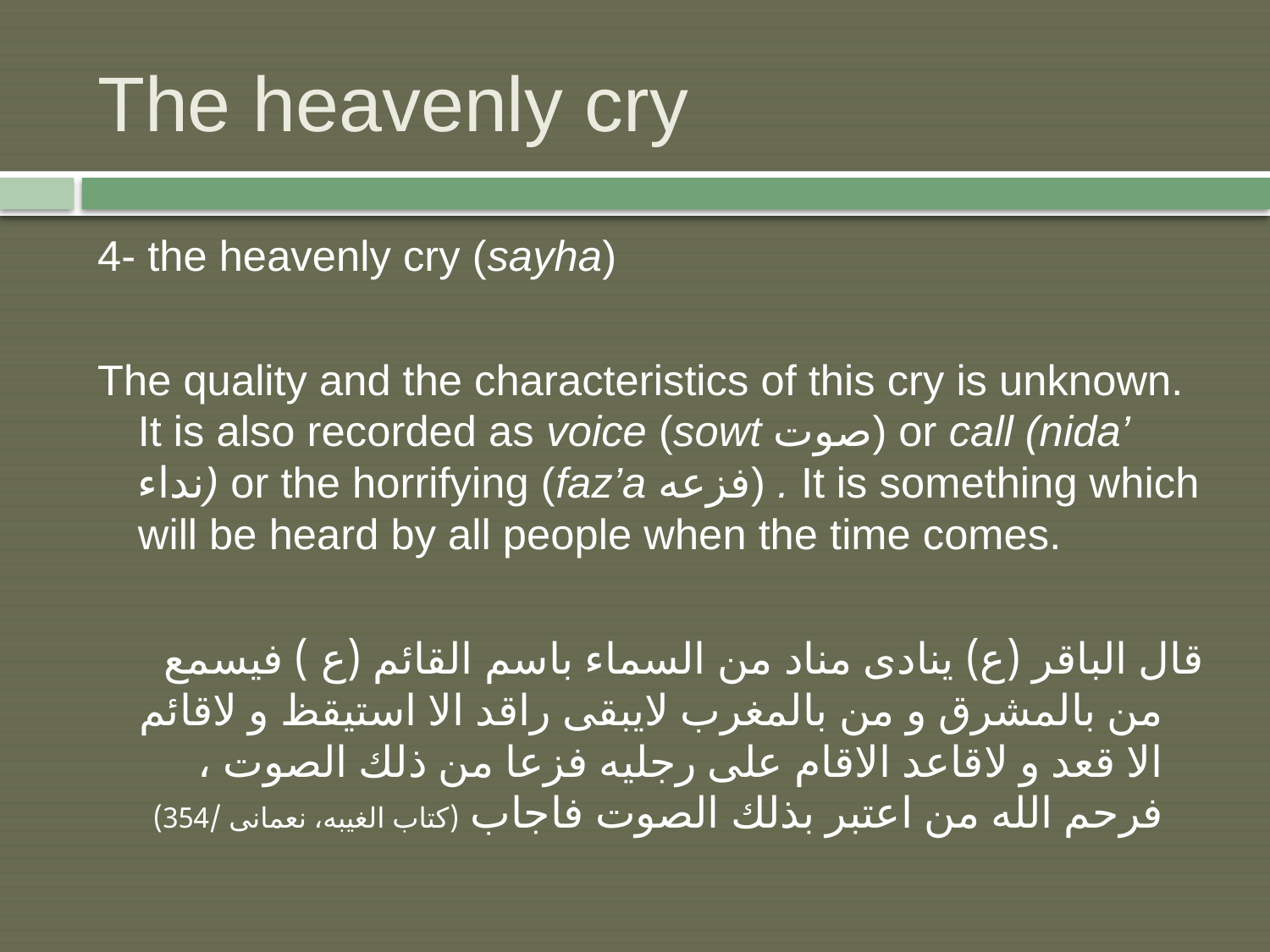

# The heavenly cry
4- the heavenly cry (sayha)

The quality and the characteristics of this cry is unknown. It is also recorded as voice (sowt صوت) or call (nida’ نداء) or the horrifying (faz’a فزعه) . It is something which will be heard by all people when the time comes.

قال الباقر (ع) ينادى مناد من السماء باسم القائم (ع ) فيسمع من بالمشرق و من بالمغرب لايبقى راقد الا استيقظ و لاقائم الا قعد و لاقاعد الاقام على رجليه فزعا من ذلك الصوت ، فرحم الله من اعتبر بذلك الصوت فاجاب (كتاب الغيبه، نعمانى /354)